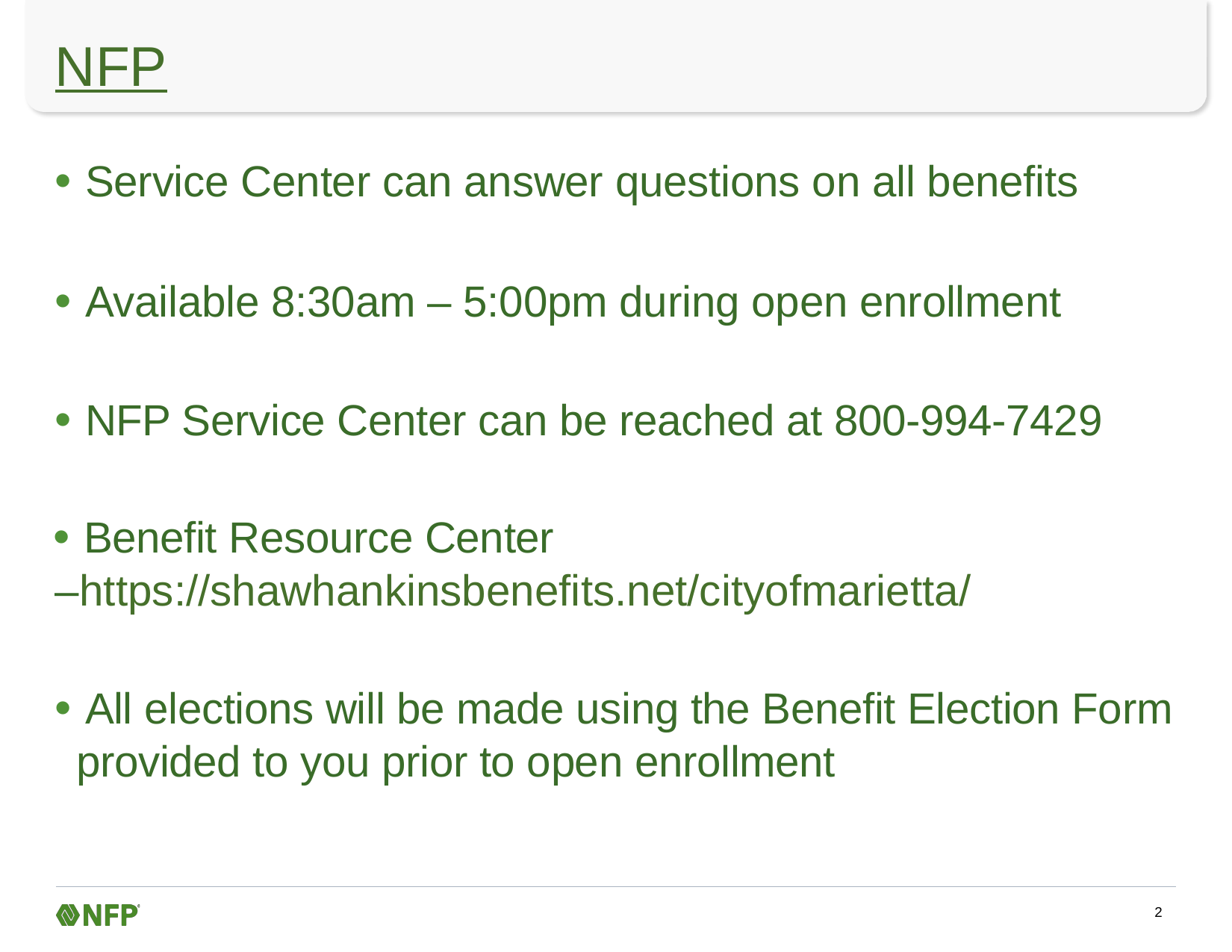

# NFP
• Service Center can answer questions on all benefits

• Available 8:30am – 5:00pm during open enrollment

• NFP Service Center can be reached at 800-994-7429

• Benefit Resource Center –https://shawhankinsbenefits.net/cityofmarietta/

• All elections will be made using the Benefit Election Form provided to you prior to open enrollment

2